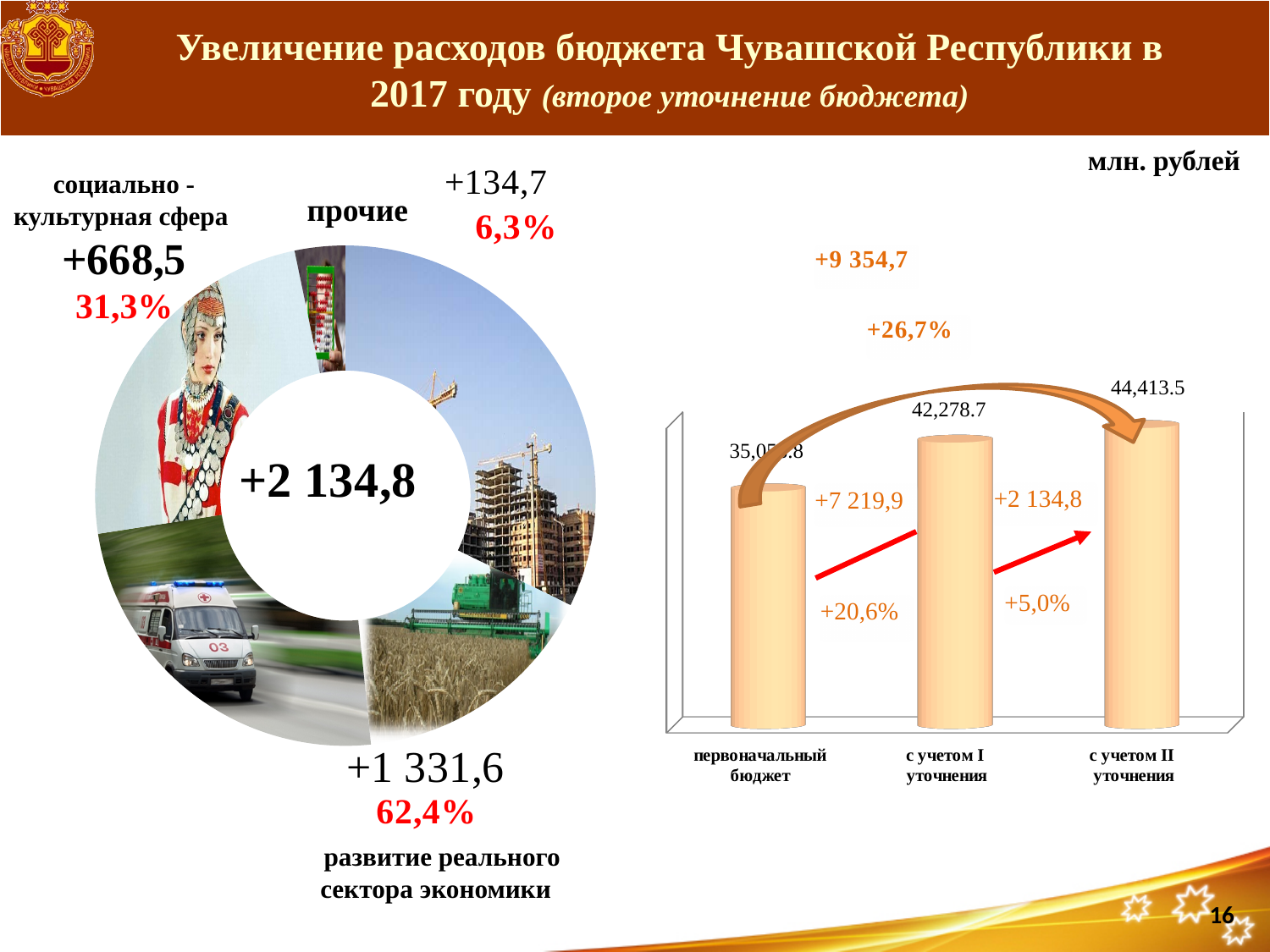

# Увеличение расходов бюджета Чувашской Республики в 2017 году (второе уточнение бюджета)

### Chart

| Category | объем финансирования |
|---|---|
| на развитие реального сектора экономики  | 1331.6 |
| на социально-культурную сферу | 668.5 |
|  | 1000.0 |
|  | 1000.0 |
| Прочие   | 134.7 |
млн. рублей
социально -культурная сфера
+668,5
 31,3%
прочие

[unsupported chart]

+2 134,8
+7 219,9

+5,0%
+20,6%
развитие реального сектора экономики
16